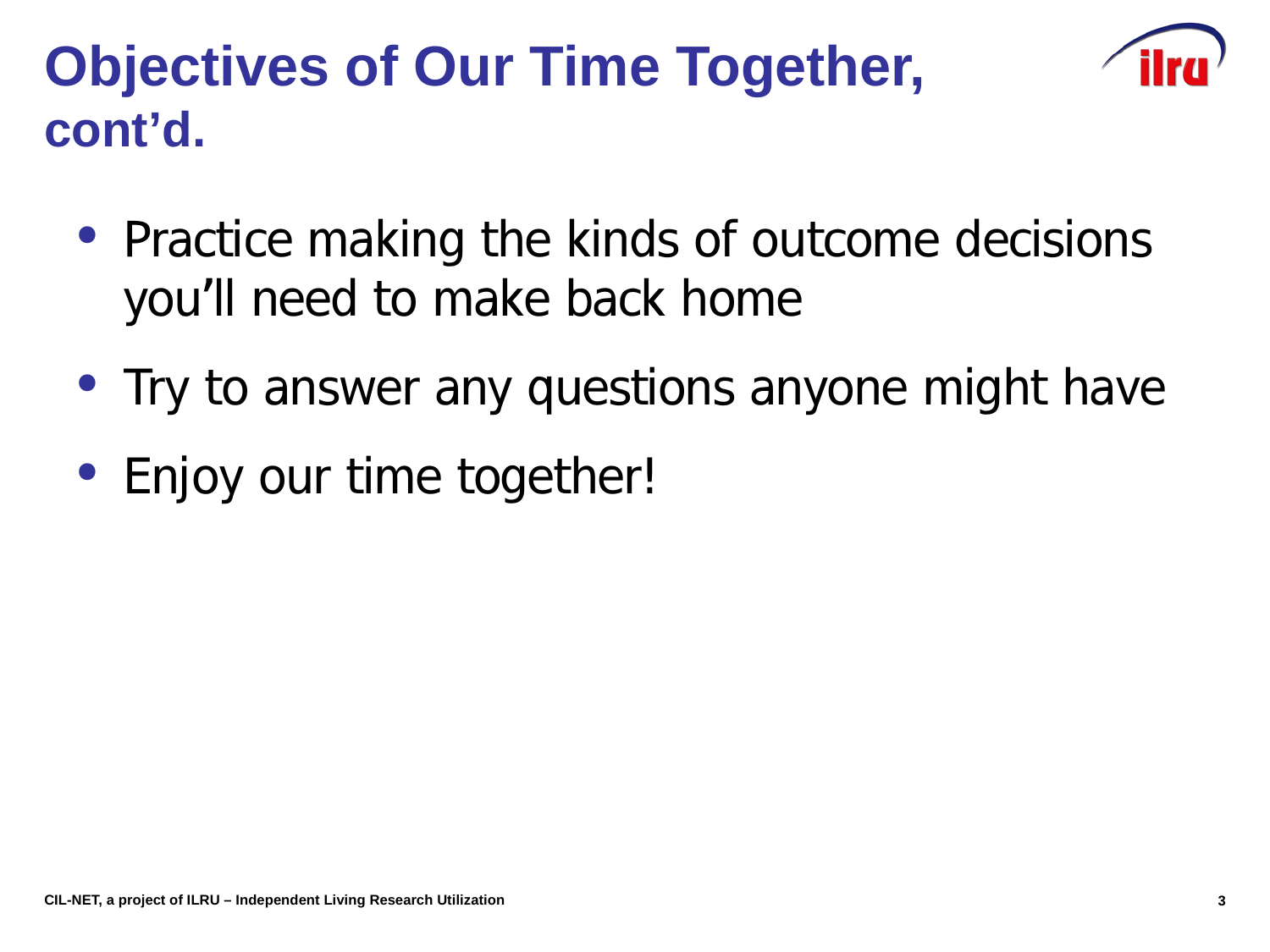

# Objectives of Our Time Together, cont’d.
Practice making the kinds of outcome decisions you’ll need to make back home

Try to answer any questions anyone might have

Enjoy our time together!